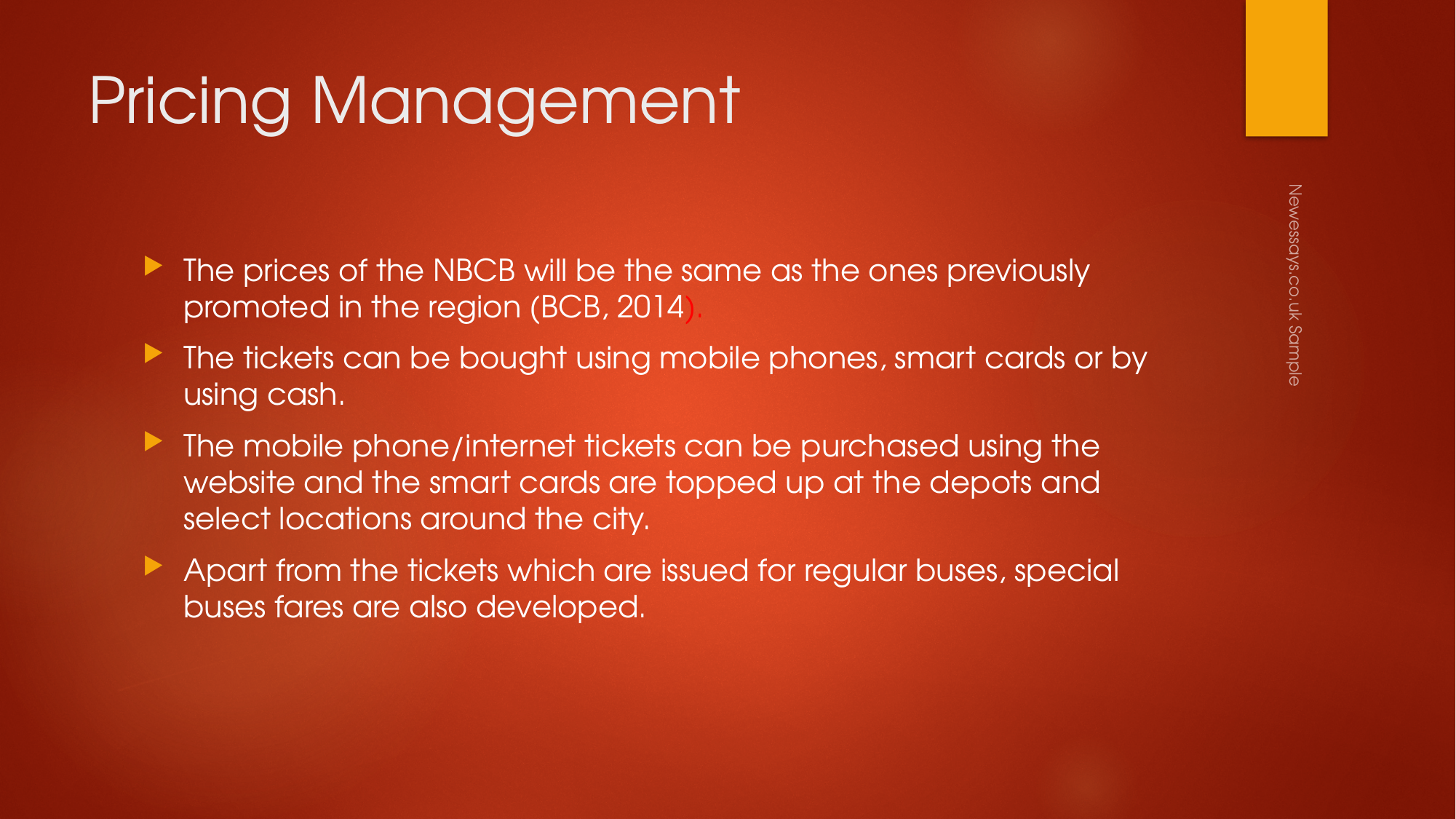

# Pricing Management
The prices of the NBCB will be the same as the ones previously promoted in the region (BCB, 2014).
The tickets can be bought using mobile phones, smart cards or by using cash.
The mobile phone/internet tickets can be purchased using the website and the smart cards are topped up at the depots and select locations around the city.
Apart from the tickets which are issued for regular buses, special buses fares are also developed.
Newessays.co.uk Sample